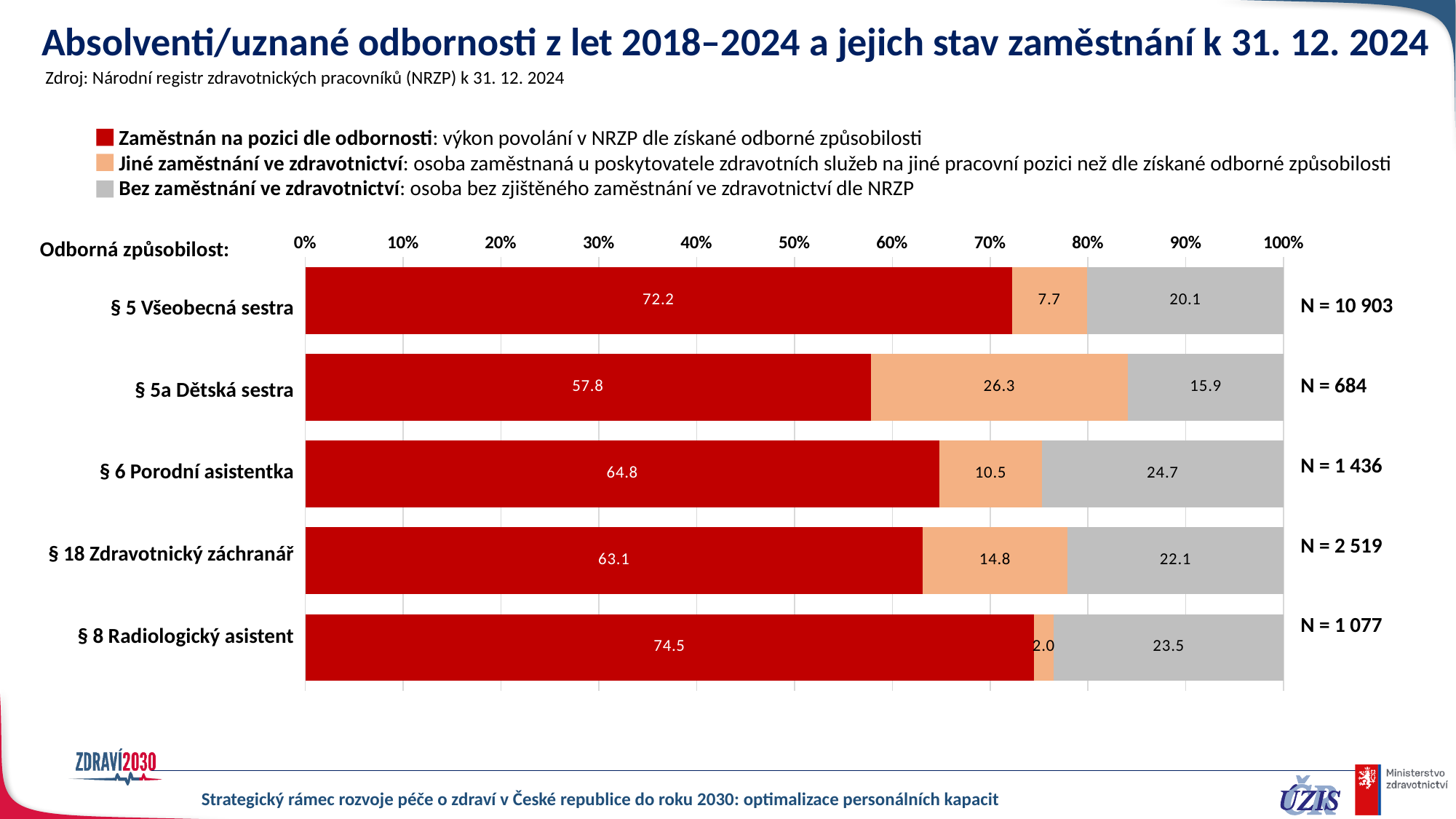

Absolventi/uznané odbornosti z let 2018–2024 a jejich stav zaměstnání k 31. 12. 2024
Zdroj: Národní registr zdravotnických pracovníků (NRZP) k 31. 12. 2024
Zaměstnán na pozici dle odbornosti: výkon povolání v NRZP dle získané odborné způsobilosti
Jiné zaměstnání ve zdravotnictví: osoba zaměstnaná u poskytovatele zdravotních služeb na jiné pracovní pozici než dle získané odborné způsobilosti
Bez zaměstnání ve zdravotnictví: osoba bez zjištěného zaměstnání ve zdravotnictví dle NRZP

### Chart

| Category | Zaměstnán na pozici dle odbornosti | Evidován na pozici dle odbornosti (úvazek=0) | Jiné zaměstnání ve zdravotnicví |
|---|---|---|---|
| § 5 Všeobecná sestra | 72.21204907526094 | 7.700054934993592 | 20.08789598974547 |
| § 5a Dětská sestra | 57.8125 | 26.27840909090909 | 15.909090909090908 |
| § 6 Porodní asistentka | 64.82993197278911 | 10.476190476190476 | 24.693877551020407 |
| § 18 Zdravotnický záchranář | 63.12741312741312 | 14.787644787644789 | 22.084942084942085 |
| § 8 Radiologický asistent | 74.4661095636026 | 2.042711234911792 | 23.491179201485608 |
Odborná způsobilost:
| N = 10 903 |
| --- |
| N = 684 |
| N = 1 436 |
| N = 2 519 |
| N = 1 077 |
| § 5 Všeobecná sestra |
| --- |
| § 5a Dětská sestra |
| § 6 Porodní asistentka |
| § 18 Zdravotnický záchranář |
| § 8 Radiologický asistent |